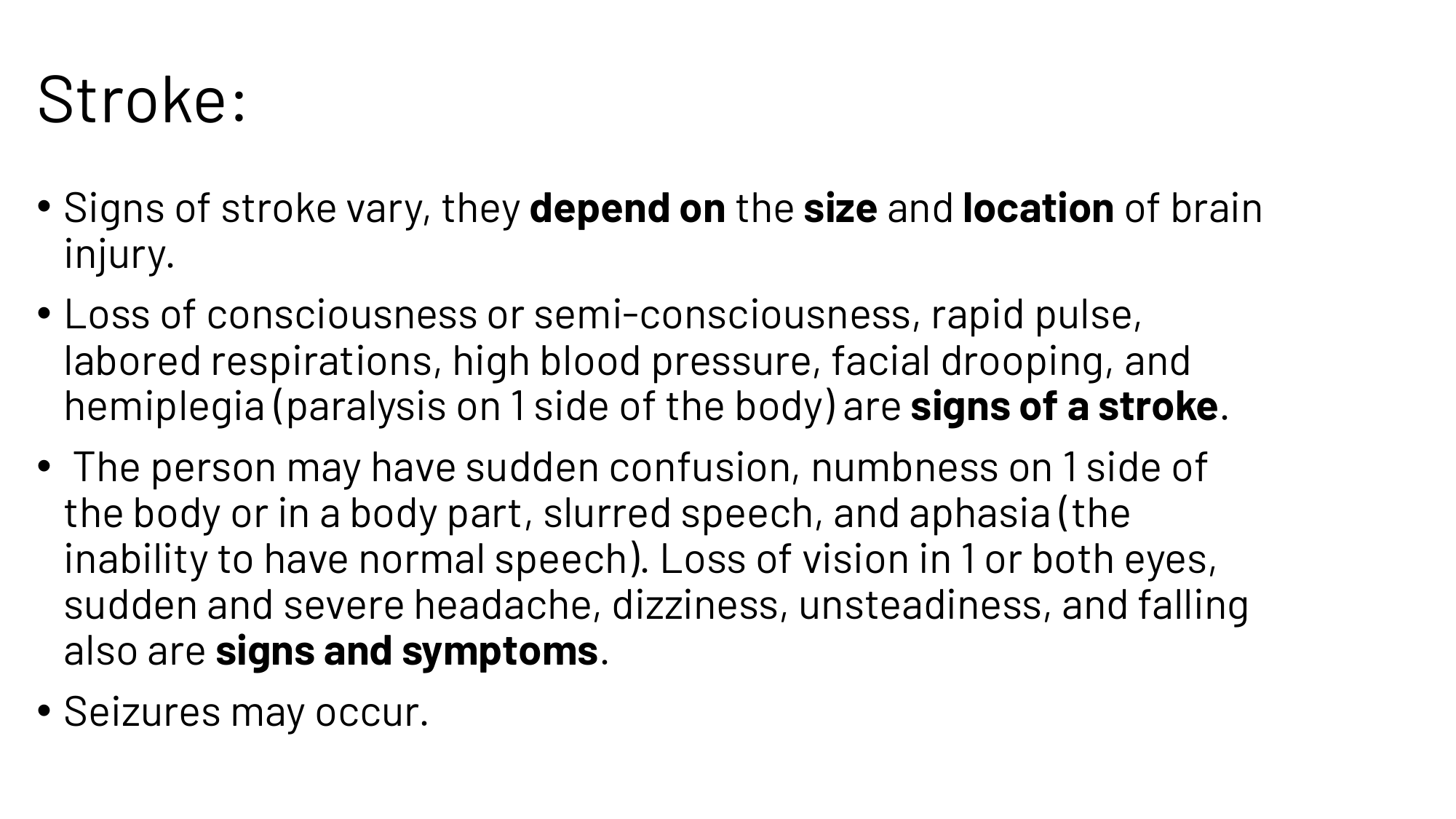

# Stroke:
Signs of stroke vary, they depend on the size and location of brain injury.
Loss of consciousness or semi-consciousness, rapid pulse, labored respirations, high blood pressure, facial drooping, and hemiplegia (paralysis on 1 side of the body) are signs of a stroke.
 The person may have sudden confusion, numbness on 1 side of the body or in a body part, slurred speech, and aphasia (the inability to have normal speech). Loss of vision in 1 or both eyes, sudden and severe headache, dizziness, unsteadiness, and falling also are signs and symptoms.
Seizures may occur.